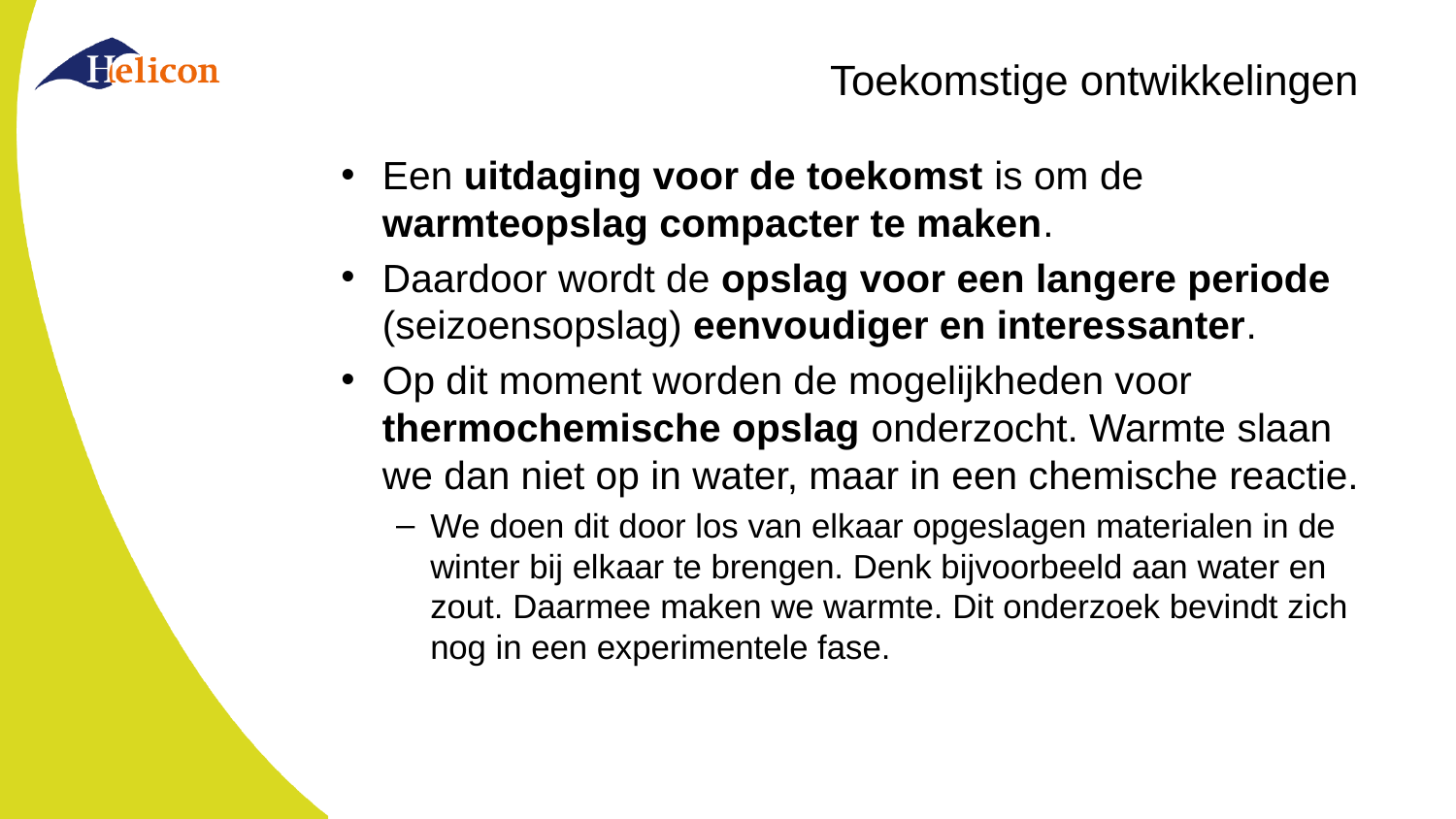

# Toekomstige ontwikkelingen
Een uitdaging voor de toekomst is om de warmteopslag compacter te maken.
Daardoor wordt de opslag voor een langere periode (seizoensopslag) eenvoudiger en interessanter.
Op dit moment worden de mogelijkheden voor thermochemische opslag onderzocht. Warmte slaan we dan niet op in water, maar in een chemische reactie.
We doen dit door los van elkaar opgeslagen materialen in de winter bij elkaar te brengen. Denk bijvoorbeeld aan water en zout. Daarmee maken we warmte. Dit onderzoek bevindt zich nog in een experimentele fase.